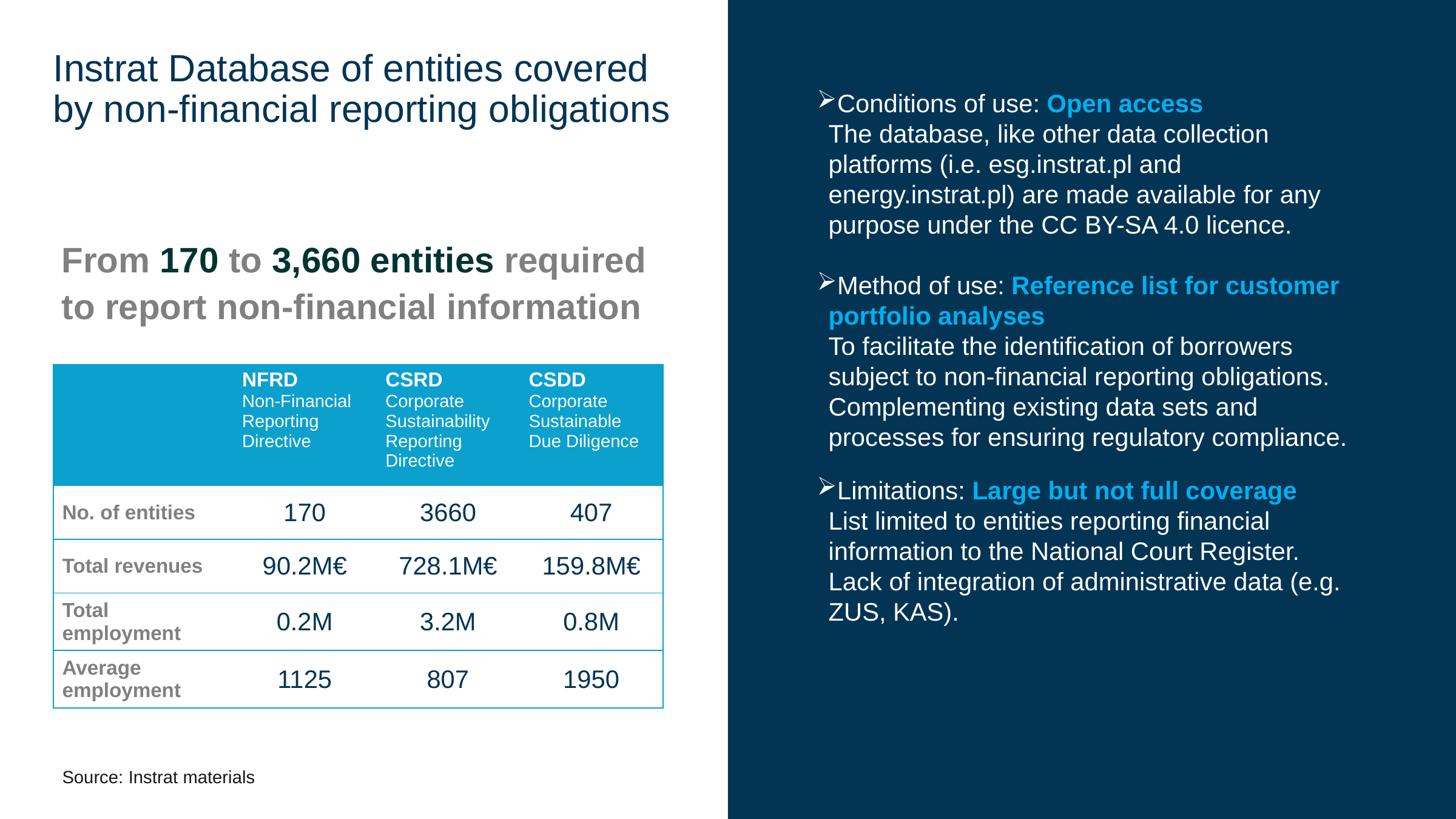

# Instrat Database of entities covered by non-financial reporting obligations
Conditions of use: Open access
The database, like other data collection platforms (i.e. esg.instrat.pl and energy.instrat.pl) are made available for any purpose under the CC BY-SA 4.0 licence.
Method of use: Reference list for customer portfolio analyses
To facilitate the identification of borrowers subject to non-financial reporting obligations. Complementing existing data sets and processes for ensuring regulatory compliance.
Limitations: Large but not full coverage
List limited to entities reporting financial information to the National Court Register. Lack of integration of administrative data (e.g. ZUS, KAS).
From 170 to 3,660 entities required to report non-financial information
|  | NFRD Non-Financial Reporting Directive | CSRD Corporate Sustainability Reporting Directive | CSDD Corporate Sustainable Due Diligence |
| --- | --- | --- | --- |
| No. of entities | 170 | 3660 | 407 |
| Total revenues | 90.2M€ | 728.1M€ | 159.8M€ |
| Total employment | 0.2M | 3.2M | 0.8M |
| Average employment | 1125 | 807 | 1950 |
13
Source: Instrat materials